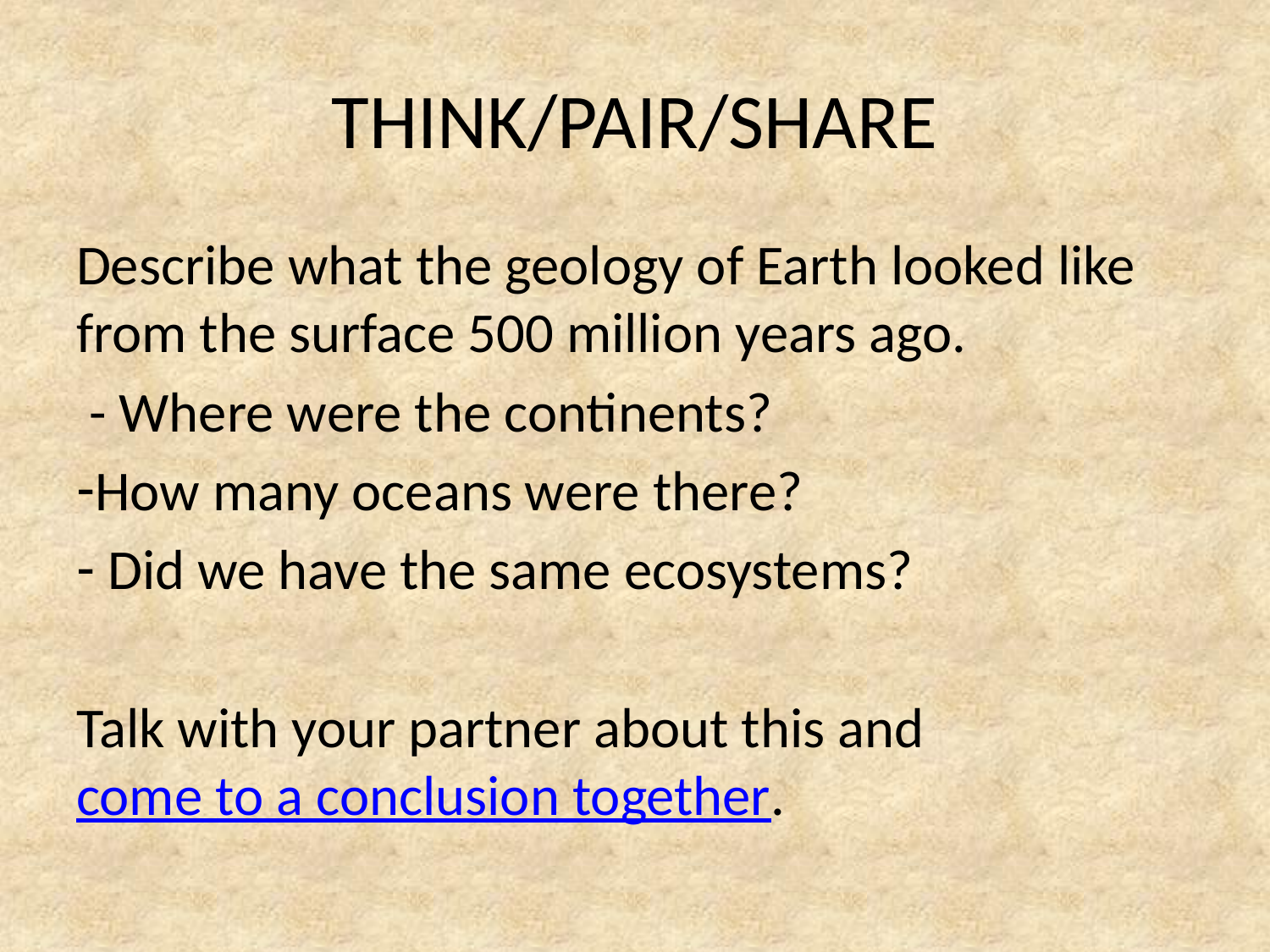

# THINK/PAIR/SHARE
Describe what the geology of Earth looked like from the surface 500 million years ago.
 - Where were the continents?
How many oceans were there?
 Did we have the same ecosystems?

Talk with your partner about this and come to a conclusion together.